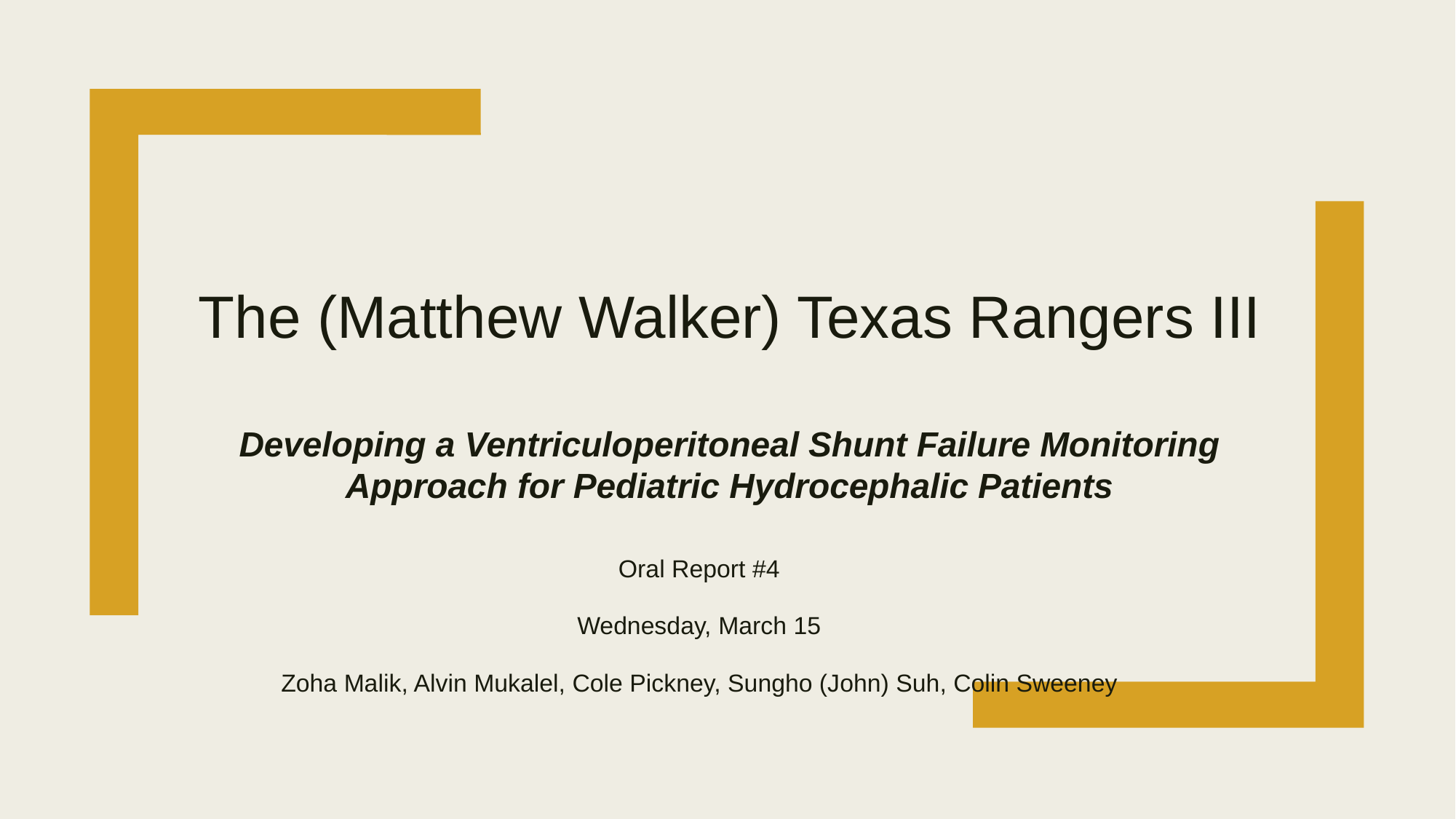

# The (Matthew Walker) Texas Rangers III Developing a Ventriculoperitoneal Shunt Failure Monitoring Approach for Pediatric Hydrocephalic Patients
Oral Report #4
Wednesday, March 15
Zoha Malik, Alvin Mukalel, Cole Pickney, Sungho (John) Suh, Colin Sweeney